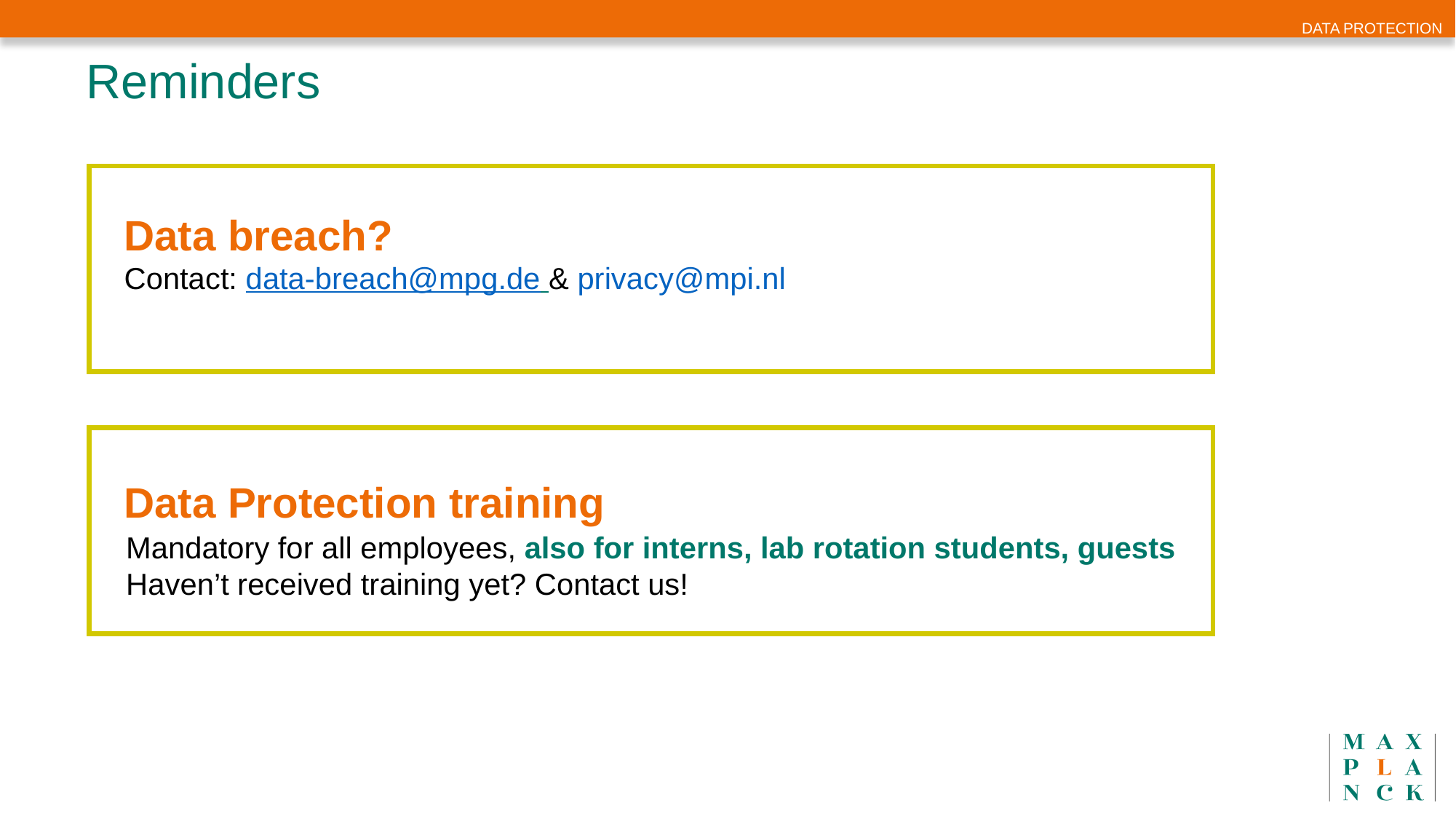

DATA PROTECTION
Reminders

Data breach?
Contact: data-breach@mpg.de & privacy@mpi.nl

Data Protection training

Mandatory for all employees, also for interns, lab rotation students, guests
Haven’t received training yet? Contact us!